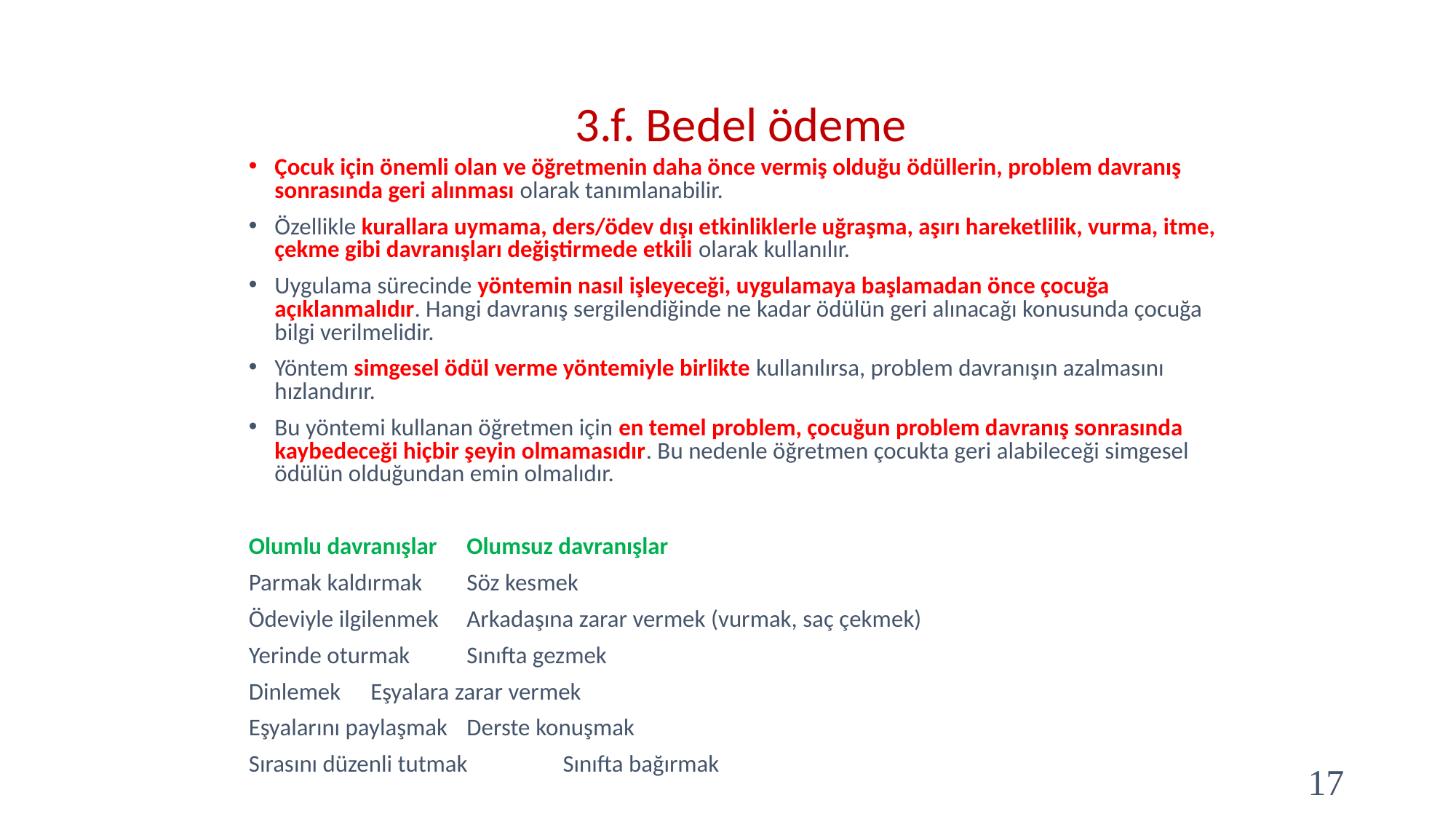

# 3.f. Bedel ödeme
Çocuk için önemli olan ve öğretmenin daha önce vermiş olduğu ödüllerin, problem davranış sonrasında geri alınması olarak tanımlanabilir.
Özellikle kurallara uymama, ders/ödev dışı etkinliklerle uğraşma, aşırı hareketlilik, vurma, itme, çekme gibi davranışları değiştirmede etkili olarak kullanılır.
Uygulama sürecinde yöntemin nasıl işleyeceği, uygulamaya başlamadan önce çocuğa açıklanmalıdır. Hangi davranış sergilendiğinde ne kadar ödülün geri alınacağı konusunda çocuğa bilgi verilmelidir.
Yöntem simgesel ödül verme yöntemiyle birlikte kullanılırsa, problem davranışın azalmasını hızlandırır.
Bu yöntemi kullanan öğretmen için en temel problem, çocuğun problem davranış sonrasında kaybedeceği hiçbir şeyin olmamasıdır. Bu nedenle öğretmen çocukta geri alabileceği simgesel ödülün olduğundan emin olmalıdır.

Olumlu davranışlar 		Olumsuz davranışlar
Parmak kaldırmak			Söz kesmek
Ödeviyle ilgilenmek			Arkadaşına zarar vermek (vurmak, saç çekmek)
Yerinde oturmak 			Sınıfta gezmek
Dinlemek				Eşyalara zarar vermek
Eşyalarını paylaşmak		Derste konuşmak
Sırasını düzenli tutmak		Sınıfta bağırmak

17